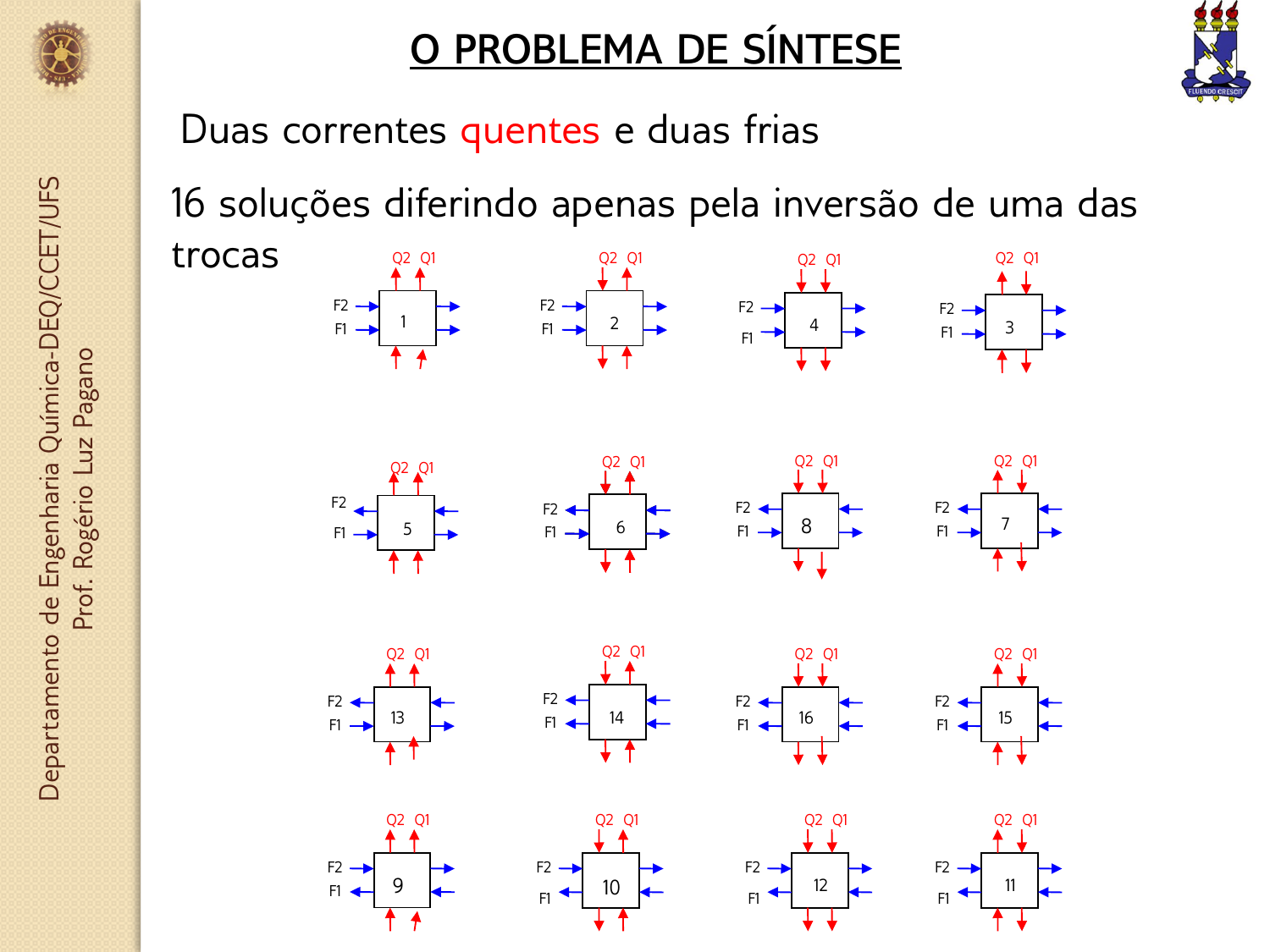

O PROBLEMA DE SÍNTESE
Duas correntes quentes e duas frias
16 soluções diferindo apenas pela inversão de uma das trocas
Q2  Q1

F2
F1

1

Q2  Q1

F2

2
F1

Q2  Q1

F2
F1

3

Q2  Q1

F2
F1

4

Q2  Q1

F2
F1

8

Q2  Q1

F2
F1

7

Q2  Q1

F2

6
F1

Q2  Q1

F2
F1

5

Q2  Q1

F2
F1

14

Q2  Q1

F2
F1

13

Q2  Q1

F2
F1

16

Q2  Q1

F2
F1

15

Q2  Q1

F2
F1

9

Q2  Q1

F2
F1

10

Q2  Q1

F2
F1

12

Q2  Q1

F2
F1

11